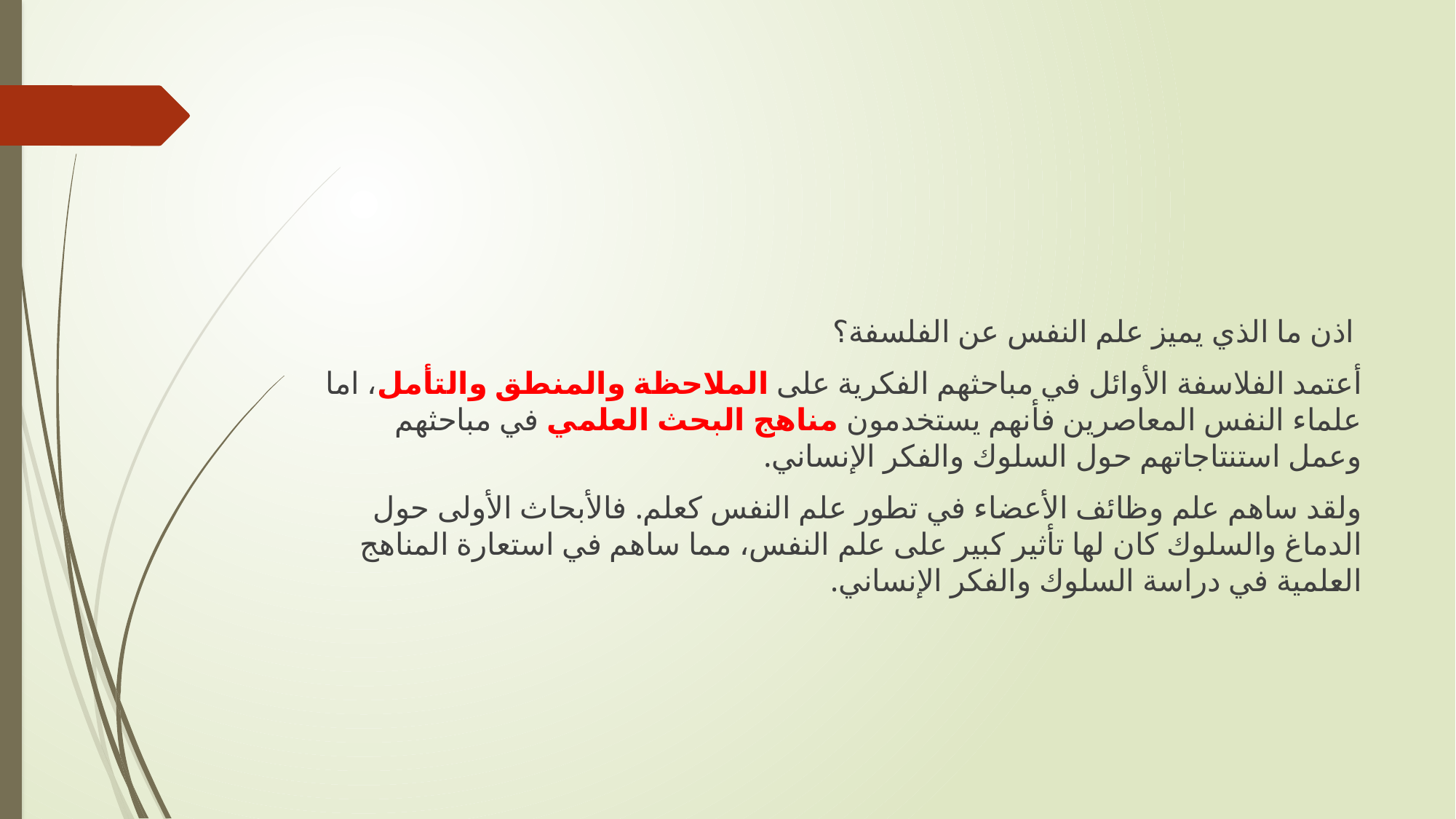

اذن ما الذي يميز علم النفس عن الفلسفة؟
أعتمد الفلاسفة الأوائل في مباحثهم الفكرية على الملاحظة والمنطق والتأمل، اما علماء النفس المعاصرين فأنهم يستخدمون مناهج البحث العلمي في مباحثهم وعمل استنتاجاتهم حول السلوك والفكر الإنساني.
ولقد ساهم علم وظائف الأعضاء في تطور علم النفس كعلم. فالأبحاث الأولى حول الدماغ والسلوك كان لها تأثير كبير على علم النفس، مما ساهم في استعارة المناهج العلمية في دراسة السلوك والفكر الإنساني.